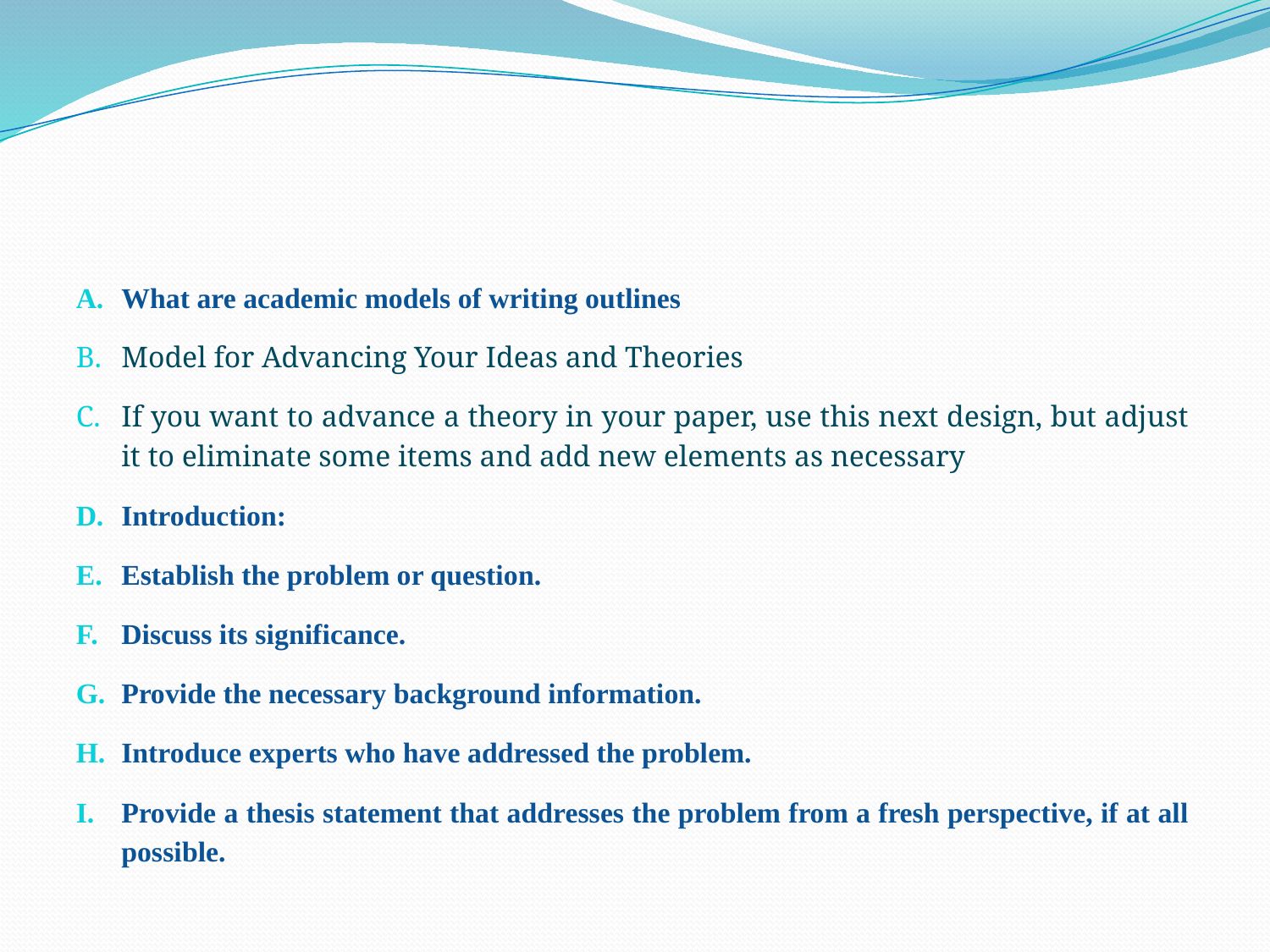

#
What are academic models of writing outlines
Model for Advancing Your Ideas and Theories
If you want to advance a theory in your paper, use this next design, but adjust it to eliminate some items and add new elements as necessary
Introduction:
Establish the problem or question.
Discuss its significance.
Provide the necessary background information.
Introduce experts who have addressed the problem.
Provide a thesis statement that addresses the problem from a fresh perspective, if at all possible.